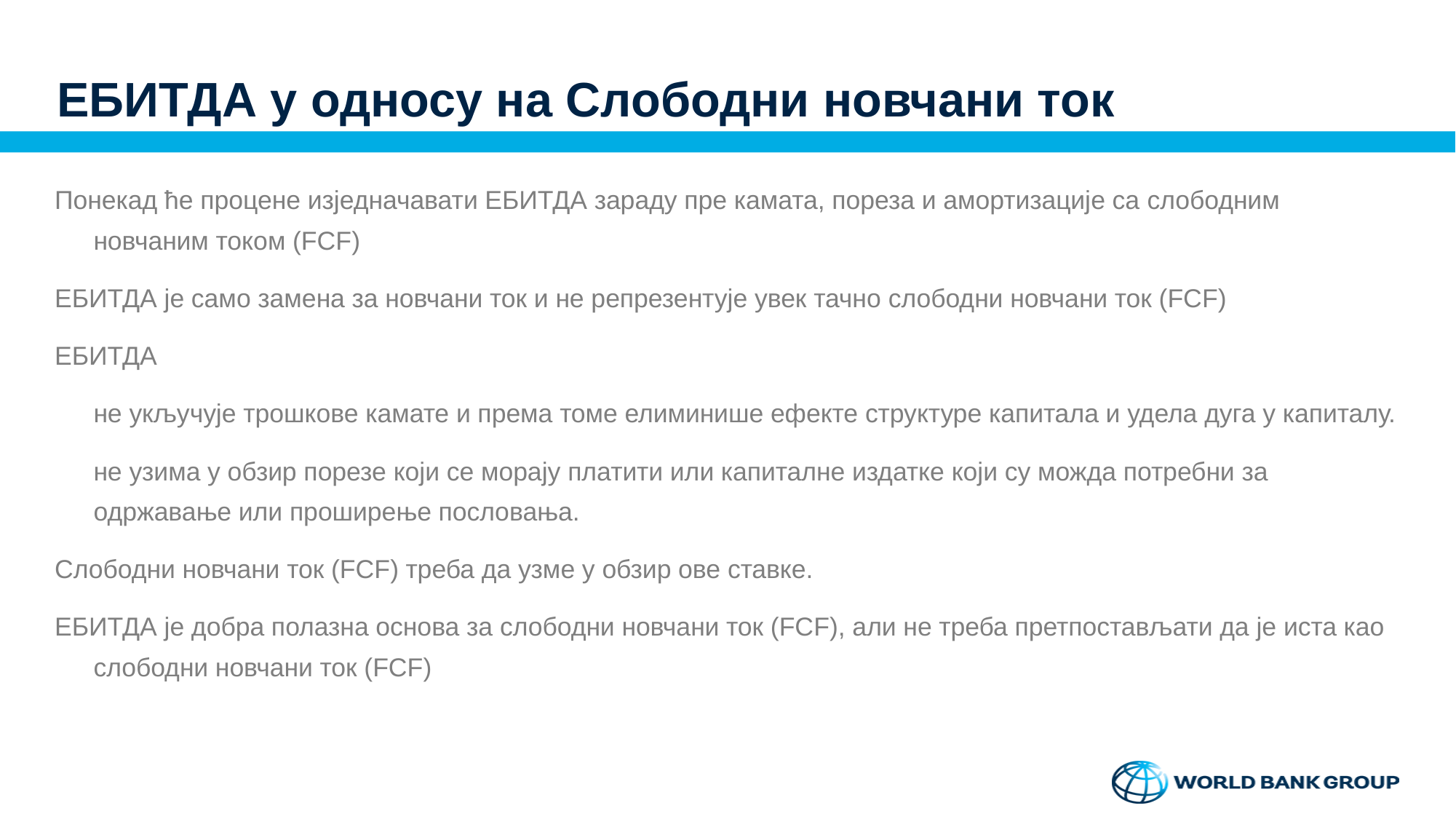

# ЕБИТДА у односу на Слободни новчани ток
Понекад ће процене изједначавати ЕБИТДА зараду пре камата, пореза и амортизације са слободним новчаним током (FCF)
ЕБИТДА је само замена за новчани ток и не репрезентује увек тачно слободни новчани ток (FCF)
ЕБИТДА
	не укључује трошкове камате и према томе елиминише ефекте структуре капитала и удела дуга у капиталу.
	не узима у обзир порезе који се морају платити или капиталне издатке који су можда потребни за одржавање или проширење пословања.
Слободни новчани ток (FCF) треба да узме у обзир ове ставке.
ЕБИТДА је добра полазна основа за слободни новчани ток (FCF), али не треба претпостављати да је иста као слободни новчани ток (FCF)